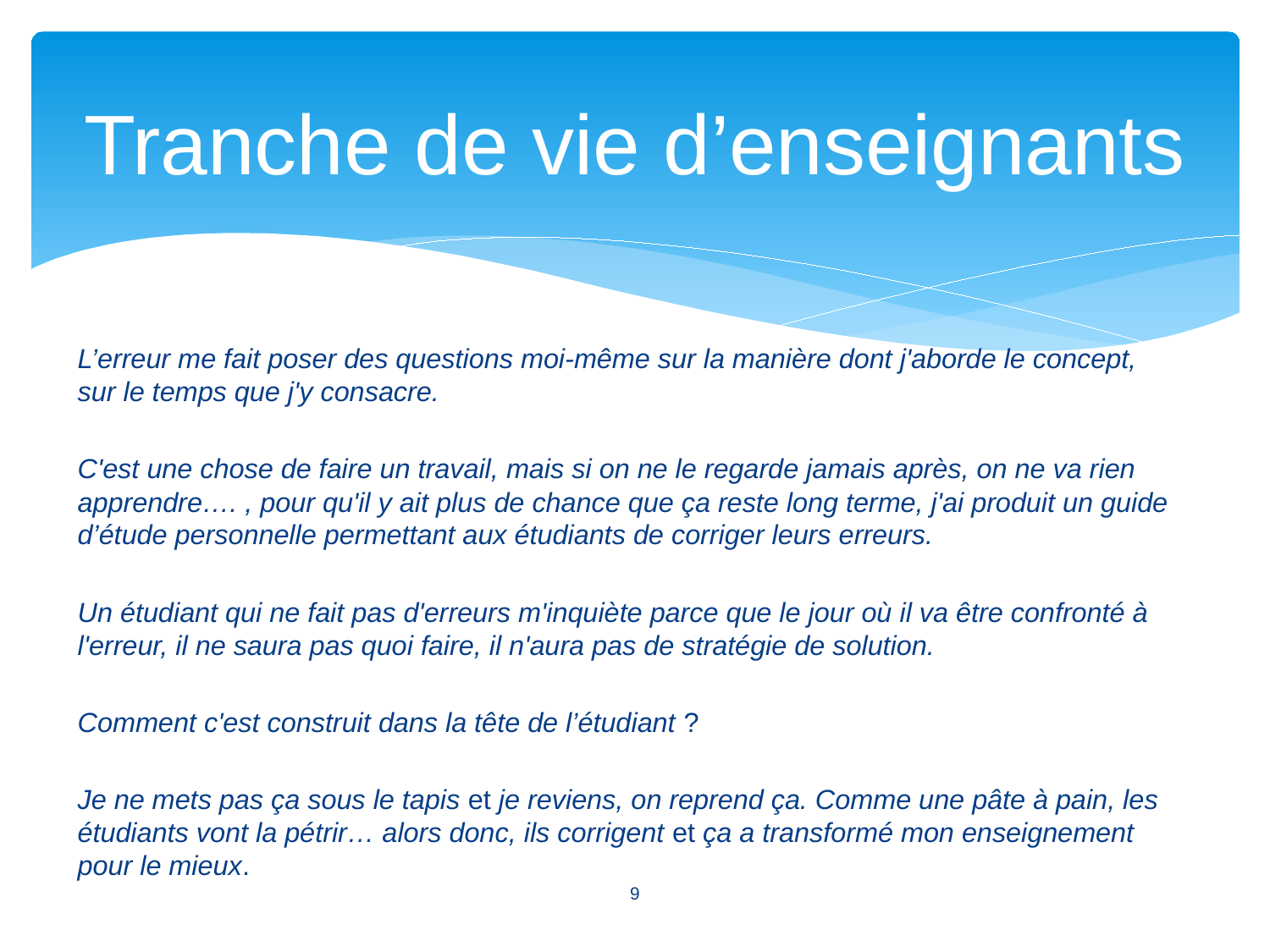

# Tranche de vie d’enseignants

L’erreur me fait poser des questions moi-même sur la manière dont j'aborde le concept, sur le temps que j'y consacre.

C'est une chose de faire un travail, mais si on ne le regarde jamais après, on ne va rien apprendre…. , pour qu'il y ait plus de chance que ça reste long terme, j'ai produit un guide d’étude personnelle permettant aux étudiants de corriger leurs erreurs.

Un étudiant qui ne fait pas d'erreurs m'inquiète parce que le jour où il va être confronté à l'erreur, il ne saura pas quoi faire, il n'aura pas de stratégie de solution.

Comment c'est construit dans la tête de l’étudiant ?

Je ne mets pas ça sous le tapis et je reviens, on reprend ça. Comme une pâte à pain, les étudiants vont la pétrir… alors donc, ils corrigent et ça a transformé mon enseignement pour le mieux.

9